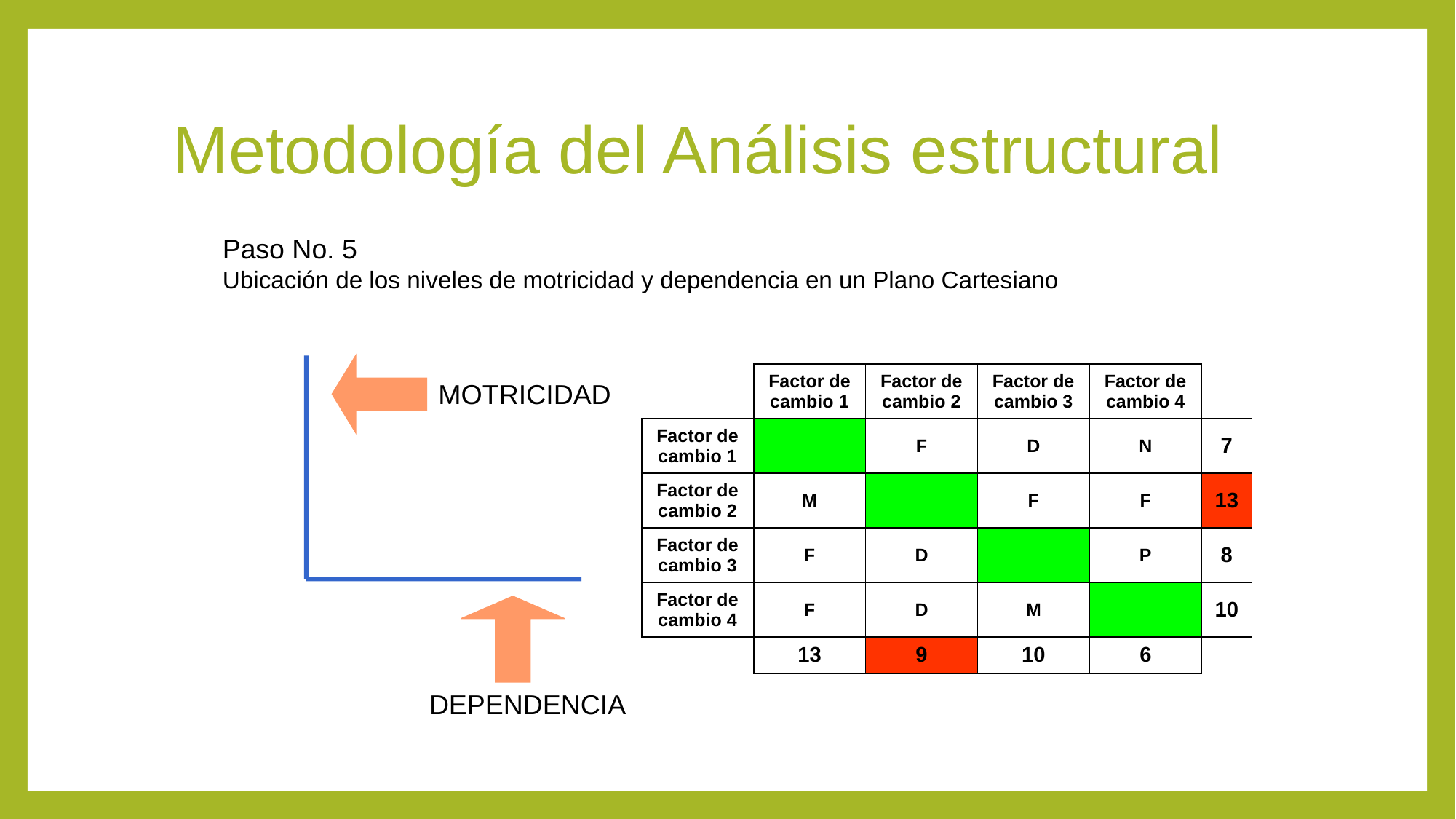

Metodología del Análisis estructural
Paso No. 5
Ubicación de los niveles de motricidad y dependencia en un Plano Cartesiano

|  | Factor de cambio 1 | Factor de cambio 2 | Factor de cambio 3 | Factor de cambio 4 |  |
| --- | --- | --- | --- | --- | --- |
| Factor de cambio 1 |  | F | D | N | 7 |
| Factor de cambio 2 | M |  | F | F | 13 |
| Factor de cambio 3 | F | D |  | P | 8 |
| Factor de cambio 4 | F | D | M |  | 10 |
|  | 13 | 9 | 10 | 6 |  |
MOTRICIDAD

DEPENDENCIA